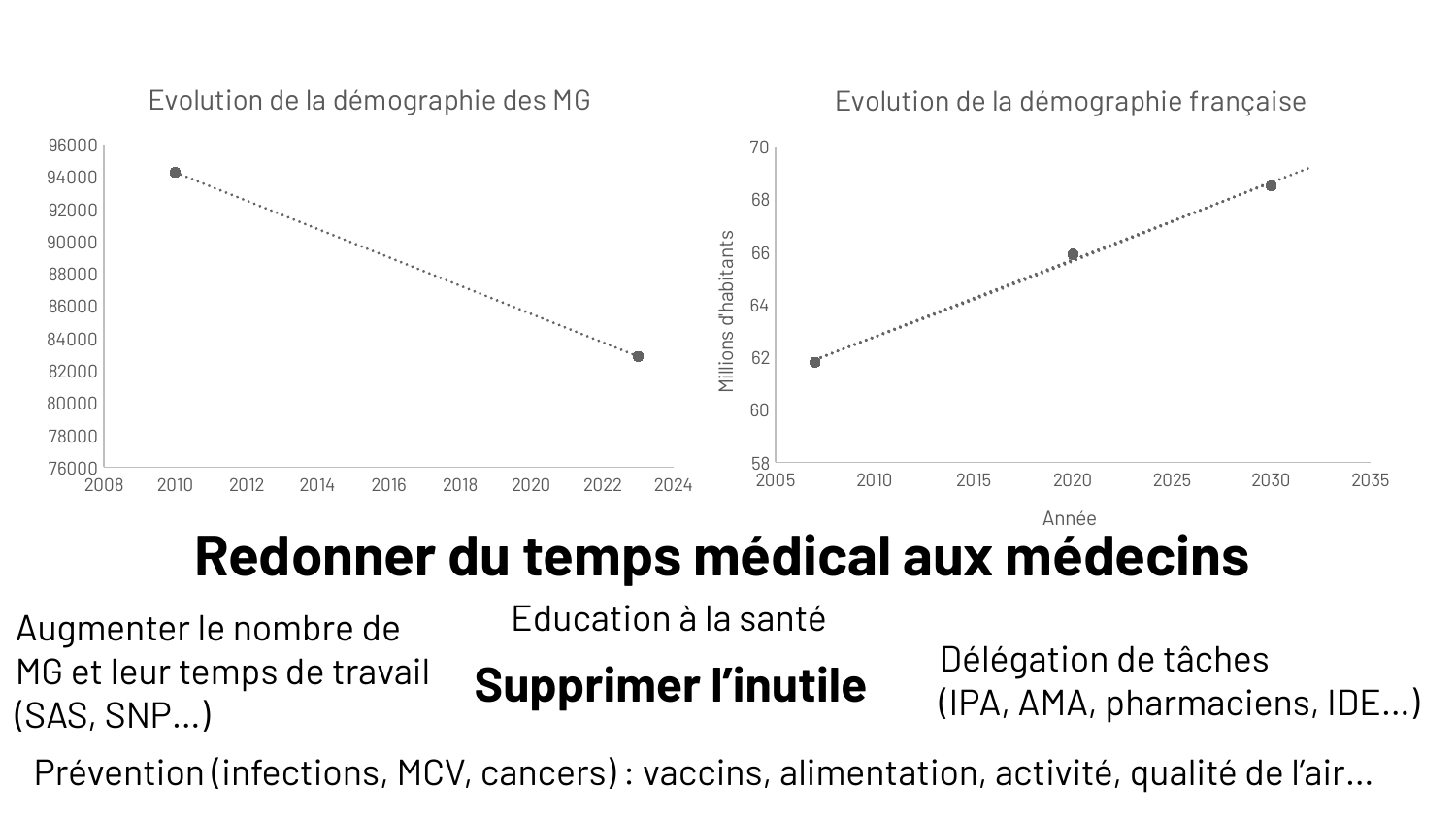

### Chart: Evolution de la démographie des MG

| Category |  |
|---|---|

### Chart: Evolution de la démographie française

| Category | Nombre d'habitants |
|---|---|
Redonner du temps médical aux médecins
Education à la santé
Augmenter le nombre de MG et leur temps de travail (SAS, SNP…)
Délégation de tâches
(IPA, AMA, pharmaciens, IDE…)
Supprimer l’inutile
Prévention (infections, MCV, cancers) : vaccins, alimentation, activité, qualité de l’air…